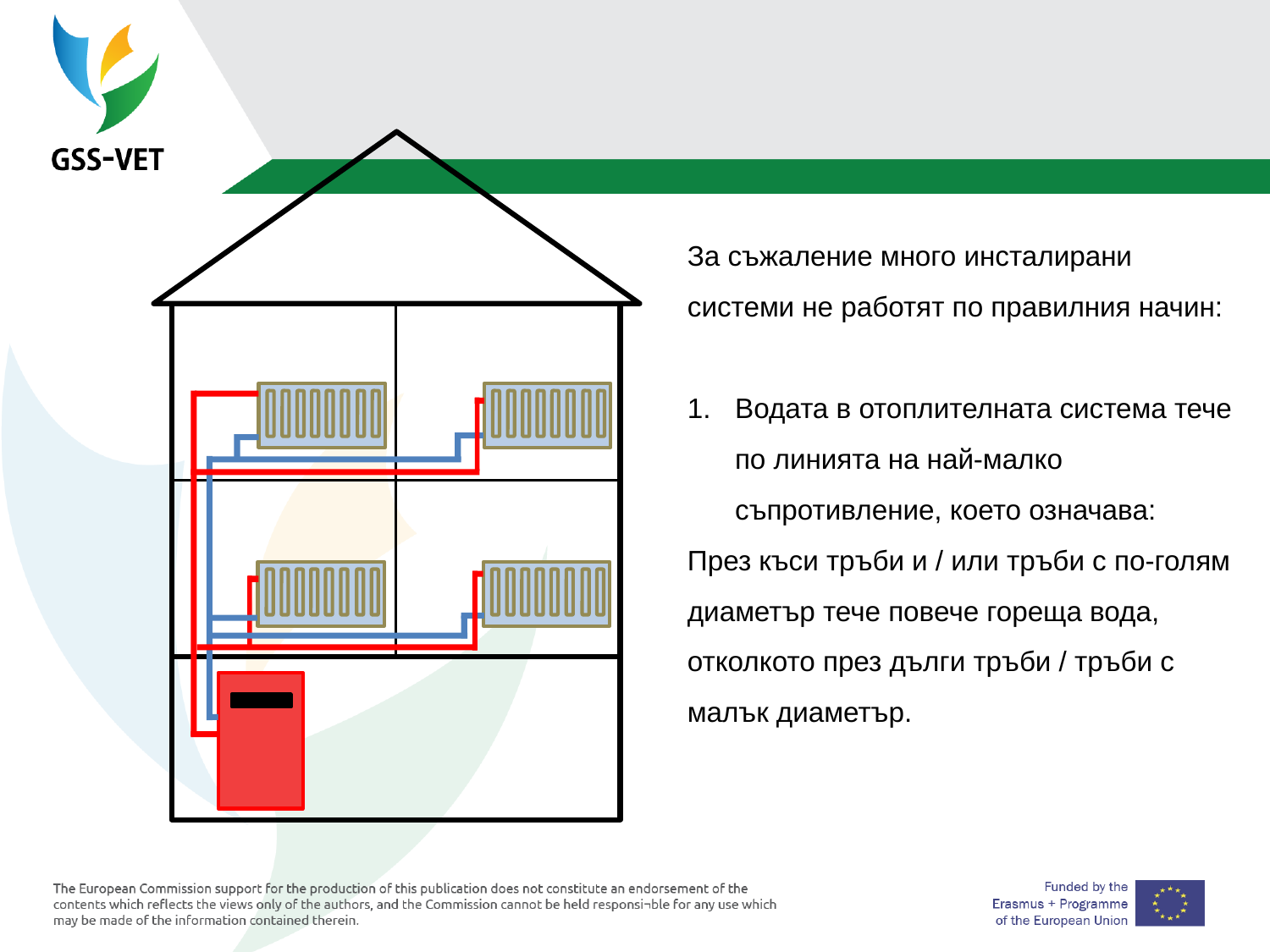

За съжаление много инсталирани системи не работят по правилния начин:

Водата в отоплителната система тече по линията на най-малко съпротивление, което означава:
През къси тръби и / или тръби с по-голям диаметър тече повече гореща вода, отколкото през дълги тръби / тръби с малък диаметър.